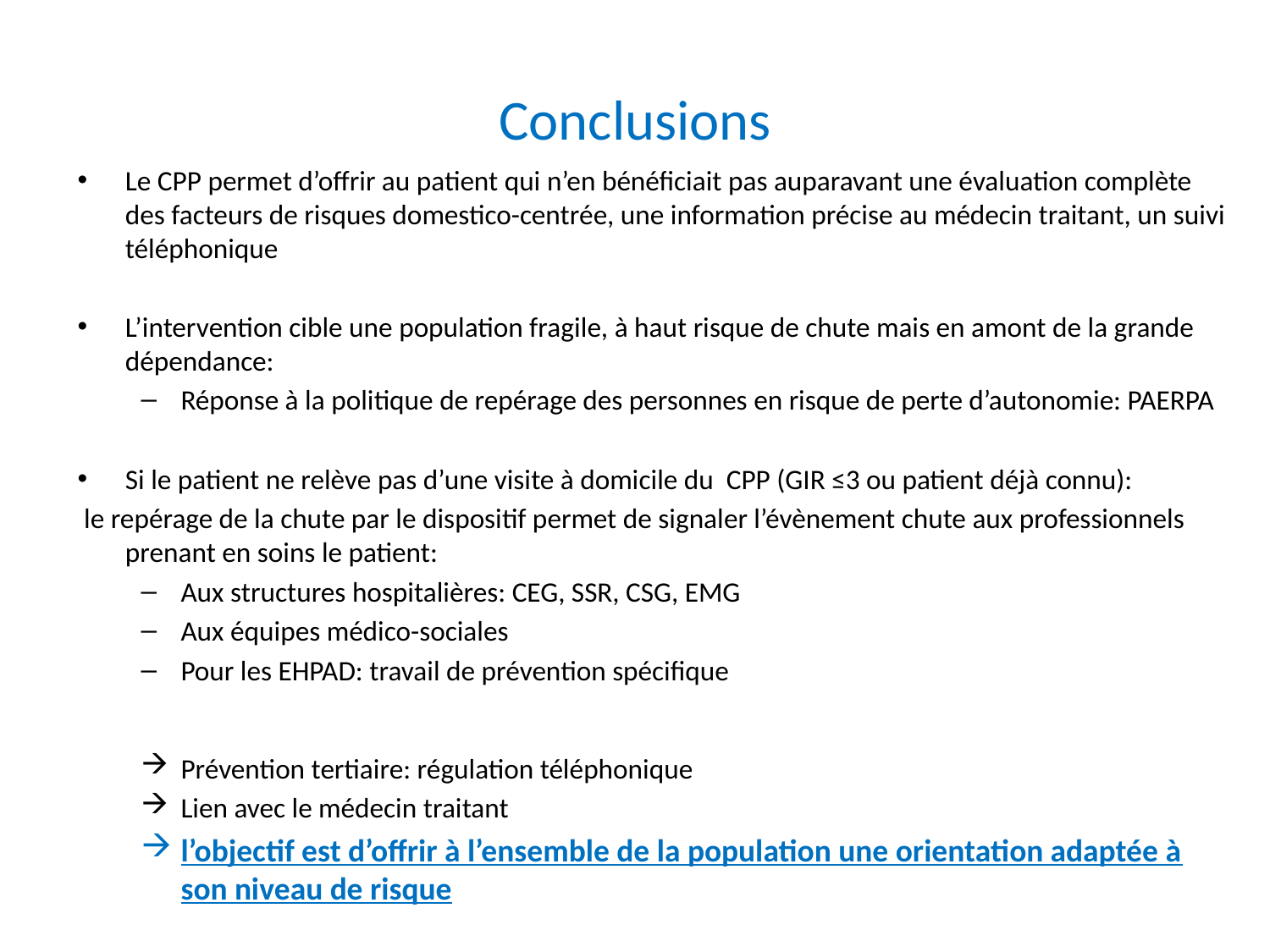

# Conclusions
Le CPP permet d’offrir au patient qui n’en bénéficiait pas auparavant une évaluation complète des facteurs de risques domestico-centrée, une information précise au médecin traitant, un suivi téléphonique

L’intervention cible une population fragile, à haut risque de chute mais en amont de la grande dépendance:
Réponse à la politique de repérage des personnes en risque de perte d’autonomie: PAERPA

Si le patient ne relève pas d’une visite à domicile du  CPP (GIR ≤3 ou patient déjà connu):
 le repérage de la chute par le dispositif permet de signaler l’évènement chute aux professionnels prenant en soins le patient:
Aux structures hospitalières: CEG, SSR, CSG, EMG
Aux équipes médico-sociales
Pour les EHPAD: travail de prévention spécifique

Prévention tertiaire: régulation téléphonique
Lien avec le médecin traitant
l’objectif est d’offrir à l’ensemble de la population une orientation adaptée à son niveau de risque